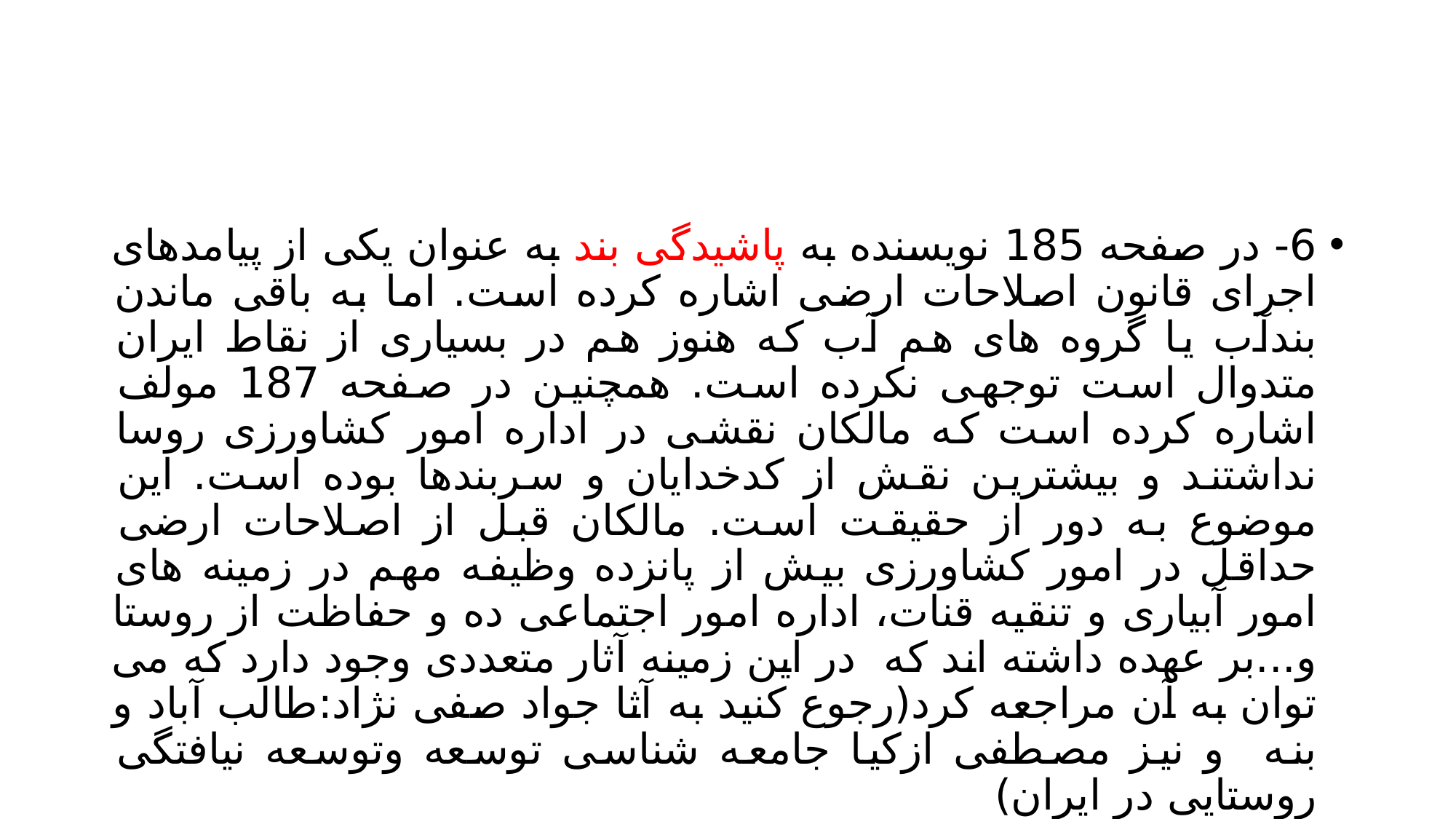

#
6- در صفحه 185 نویسنده به پاشیدگی بند به عنوان یکی از پیامدهای اجرای قانون اصلاحات ارضی اشاره کرده است. اما به باقی ماندن بندآب یا گروه های هم آب که هنوز هم در بسیاری از نقاط ایران متدوال است توجهی نکرده است. همچنین در صفحه 187 مولف اشاره کرده است که مالکان نقشی در اداره امور کشاورزی روسا نداشتند و بیشترین نقش از کدخدایان و سربندها بوده است. این موضوع به دور از حقیقت است. مالکان قبل از اصلاحات ارضی حداقل در امور کشاورزی بیش از پانزده وظیفه مهم در زمینه های امور آبیاری و تنقیه قنات، اداره امور اجتماعی ده و حفاظت از روستا و...بر عهده داشته اند که  در این زمینه آثار متعددی وجود دارد که می توان به آن مراجعه کرد(رجوع کنید به آثا جواد صفی نژاد:طالب آباد و بنه  و نیز مصطفی ازکیا جامعه شناسی توسعه وتوسعه نیافتگی روستایی در ایران)